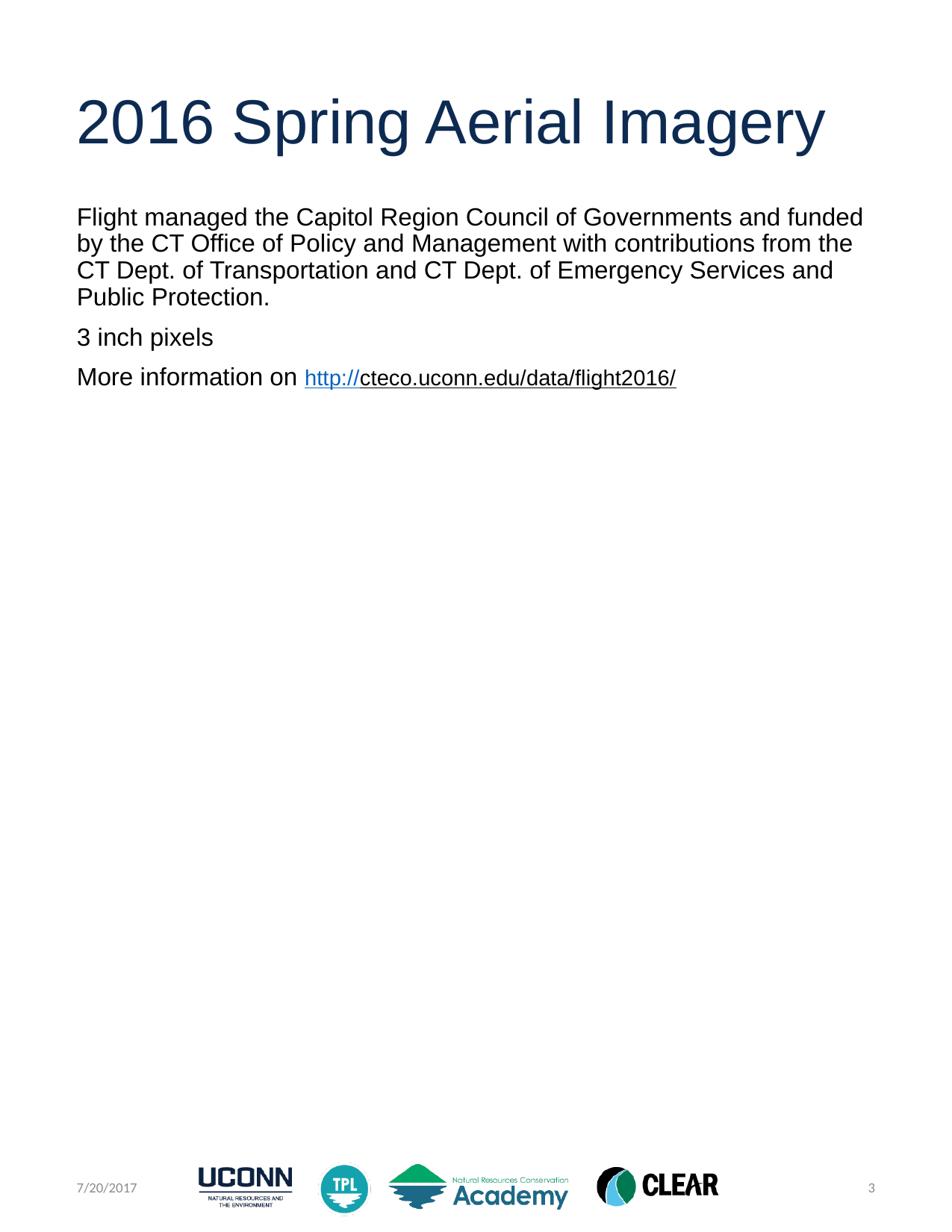

# 2016 Spring Aerial Imagery
Flight managed the Capitol Region Council of Governments and funded by the CT Office of Policy and Management with contributions from the CT Dept. of Transportation and CT Dept. of Emergency Services and Public Protection.
3 inch pixels
More information on http://cteco.uconn.edu/data/flight2016/

7/20/2017
3